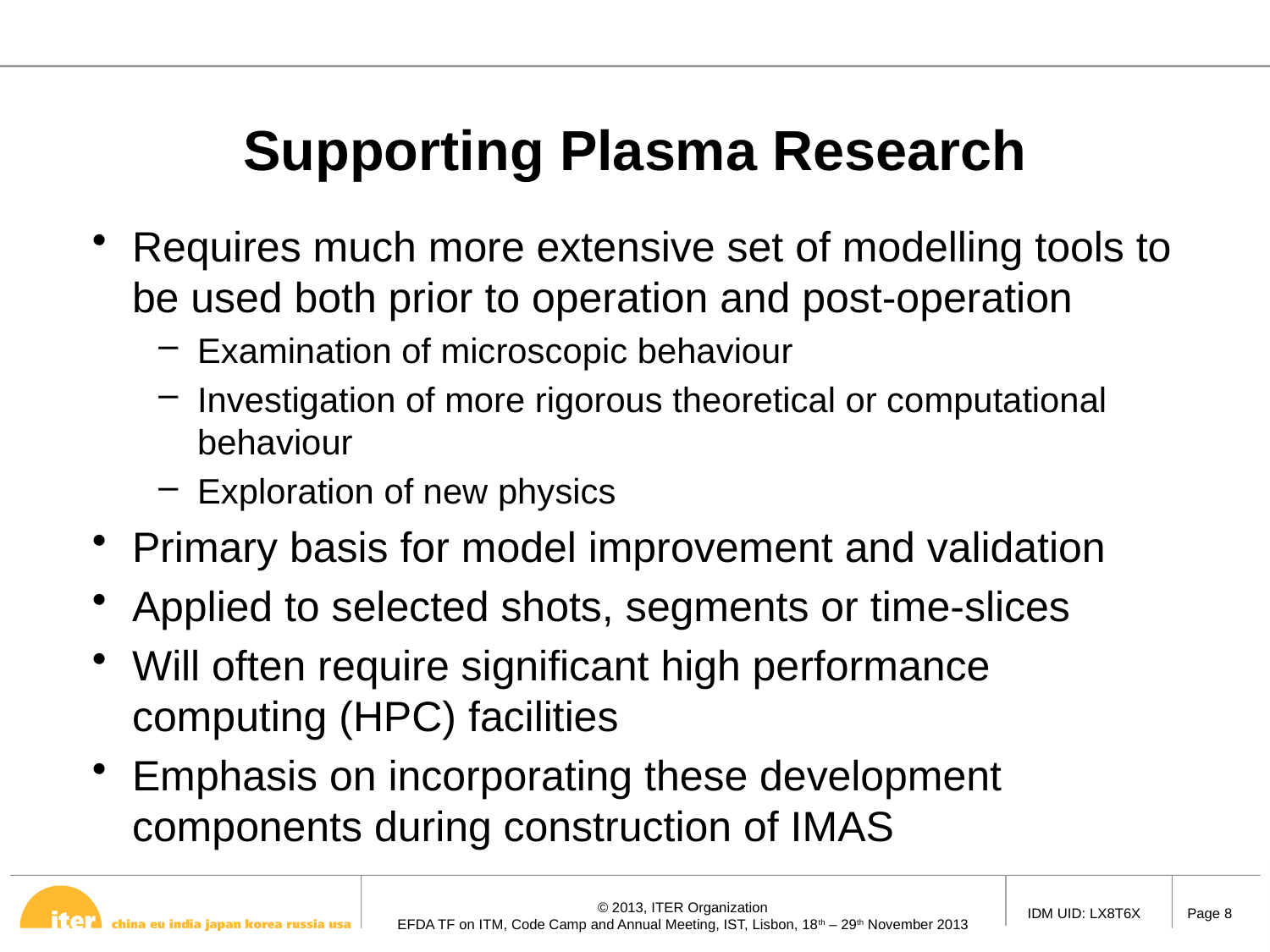

# Supporting Plasma Research
Requires much more extensive set of modelling tools to be used both prior to operation and post-operation
Examination of microscopic behaviour
Investigation of more rigorous theoretical or computational behaviour
Exploration of new physics
Primary basis for model improvement and validation
Applied to selected shots, segments or time-slices
Will often require significant high performance computing (HPC) facilities
Emphasis on incorporating these development components during construction of IMAS